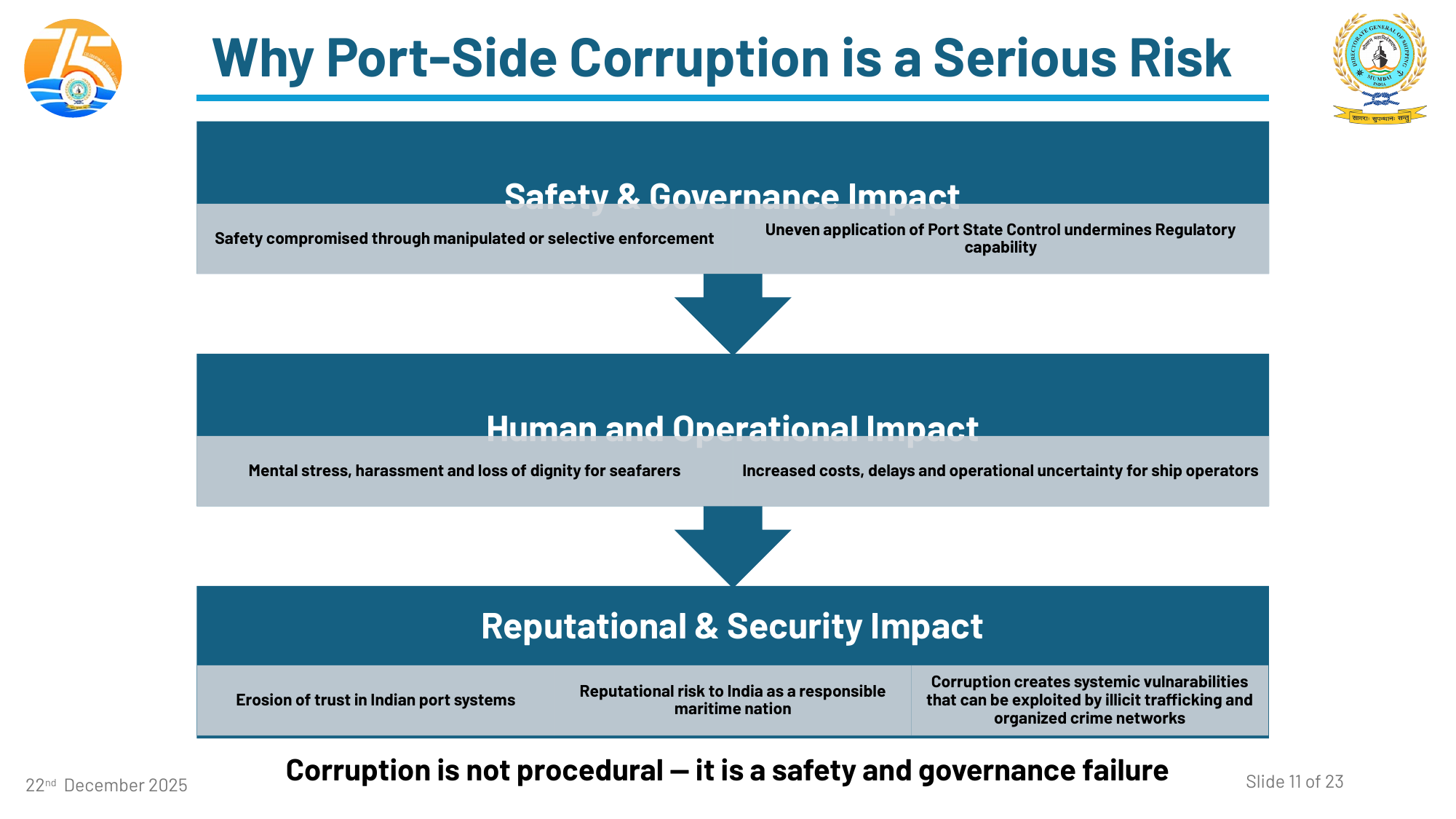

# Why Port-Side Corruption is a Serious Risk
Reputational & Security Impact
Erosion of trust in Indian port systems
Reputational risk to India as a responsible maritime nation
Corruption creates systemic vulnarabilities that can be exploited by illicit trafficking and organized crime networks
Human and Operational Impact
Mental stress, harassment and loss of dignity for seafarers
Increased costs, delays and operational uncertainty for ship operators
Safety & Governance Impact
Safety compromised through manipulated or selective enforcement
Uneven application of Port State Control undermines Regulatory capability
Corruption is not procedural — it is a safety and governance failure
Slide 11 of 23